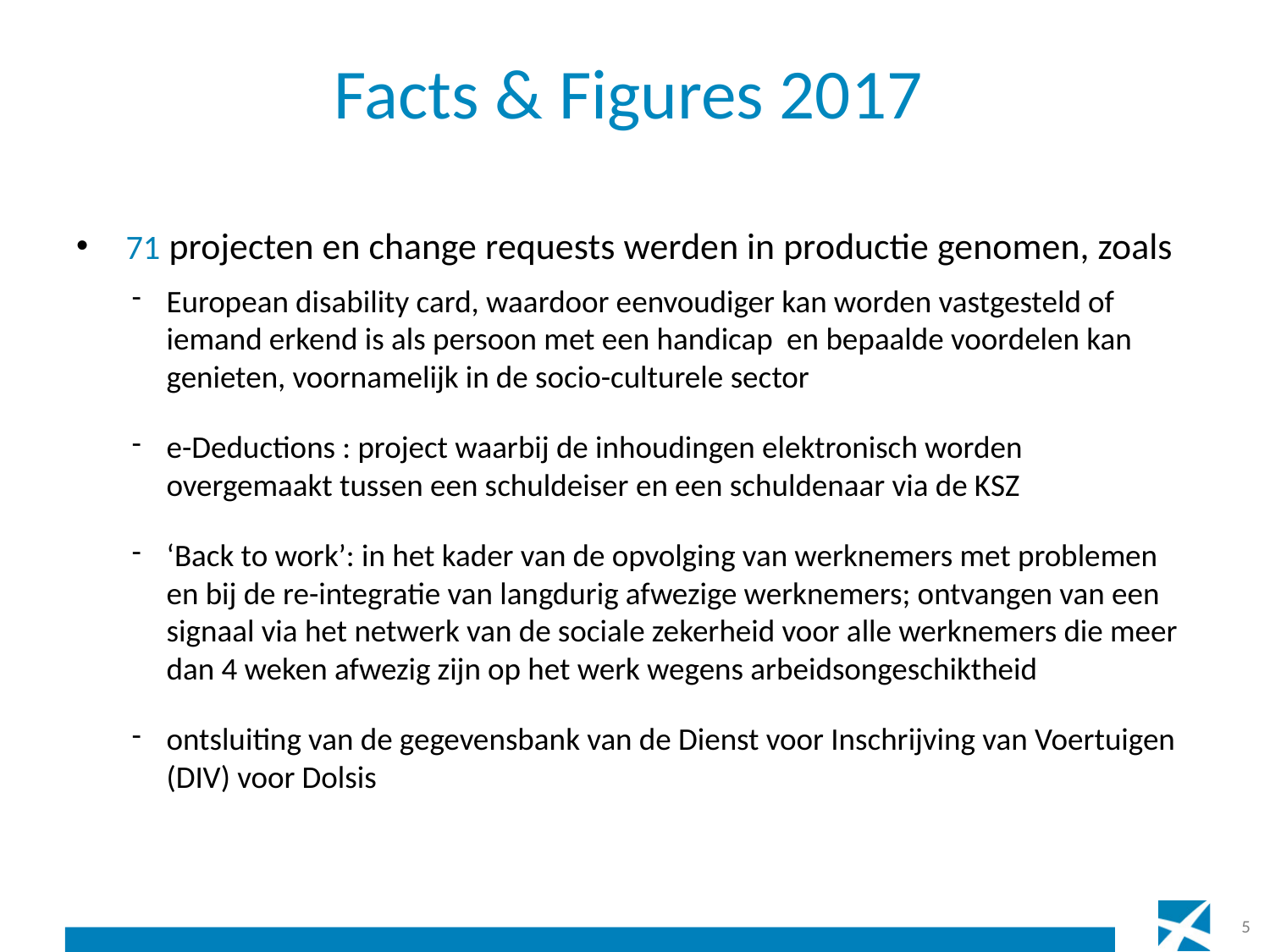

# Facts & Figures 2017
 71 projecten en change requests werden in productie genomen, zoals

European disability card, waardoor eenvoudiger kan worden vastgesteld of iemand erkend is als persoon met een handicap  en bepaalde voordelen kan genieten, voornamelijk in de socio-culturele sector

e-Deductions : project waarbij de inhoudingen elektronisch worden overgemaakt tussen een schuldeiser en een schuldenaar via de KSZ

‘Back to work’: in het kader van de opvolging van werknemers met problemen en bij de re-integratie van langdurig afwezige werknemers; ontvangen van een signaal via het netwerk van de sociale zekerheid voor alle werknemers die meer dan 4 weken afwezig zijn op het werk wegens arbeidsongeschiktheid

ontsluiting van de gegevensbank van de Dienst voor Inschrijving van Voertuigen (DIV) voor Dolsis
5